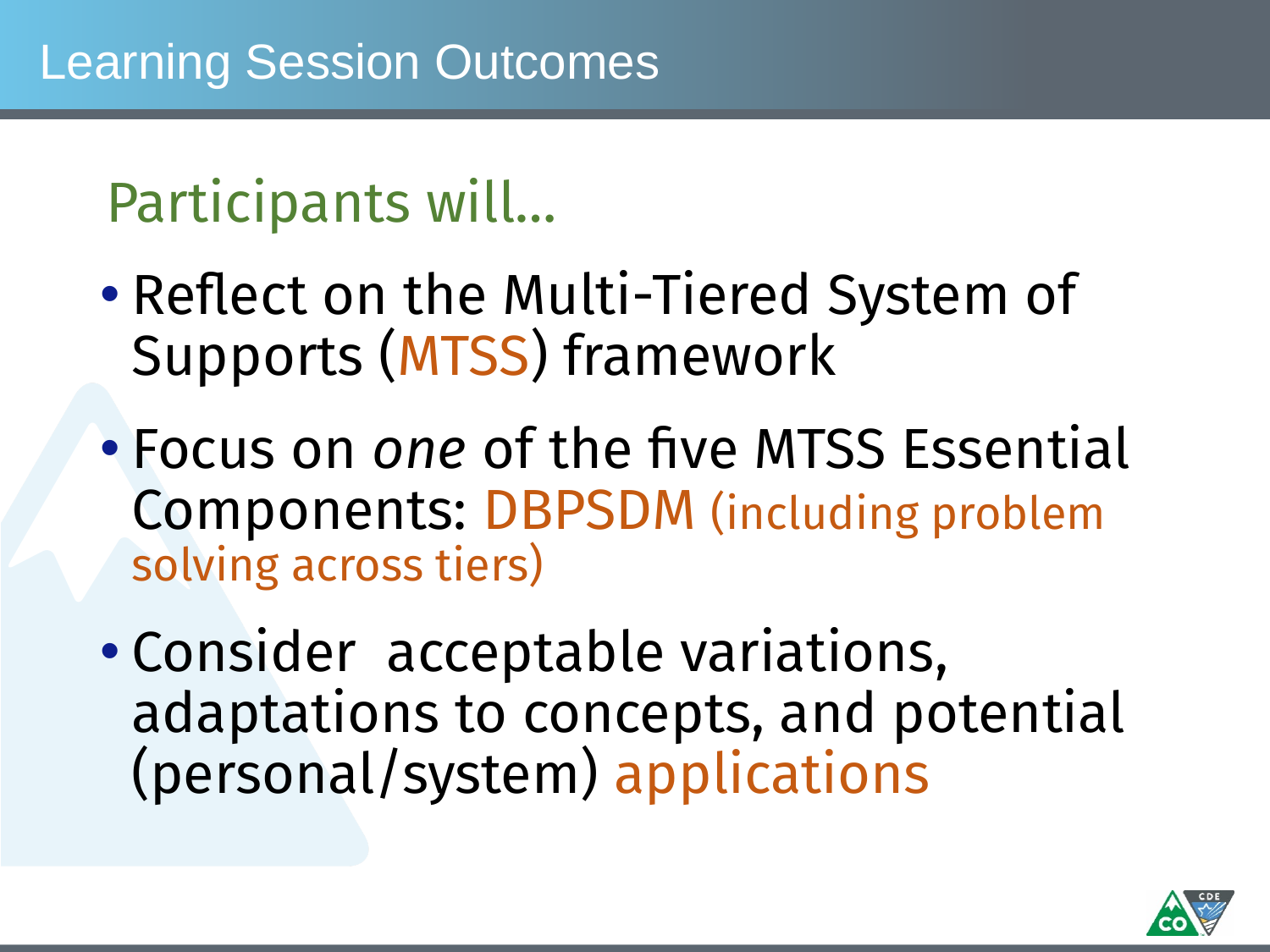

# Learning Session Outcomes
Participants will…
Reflect on the Multi-Tiered System of Supports (MTSS) framework
Focus on one of the five MTSS Essential Components: DBPSDM (including problem solving across tiers)
Consider  acceptable variations, adaptations to concepts, and potential (personal/system) applications